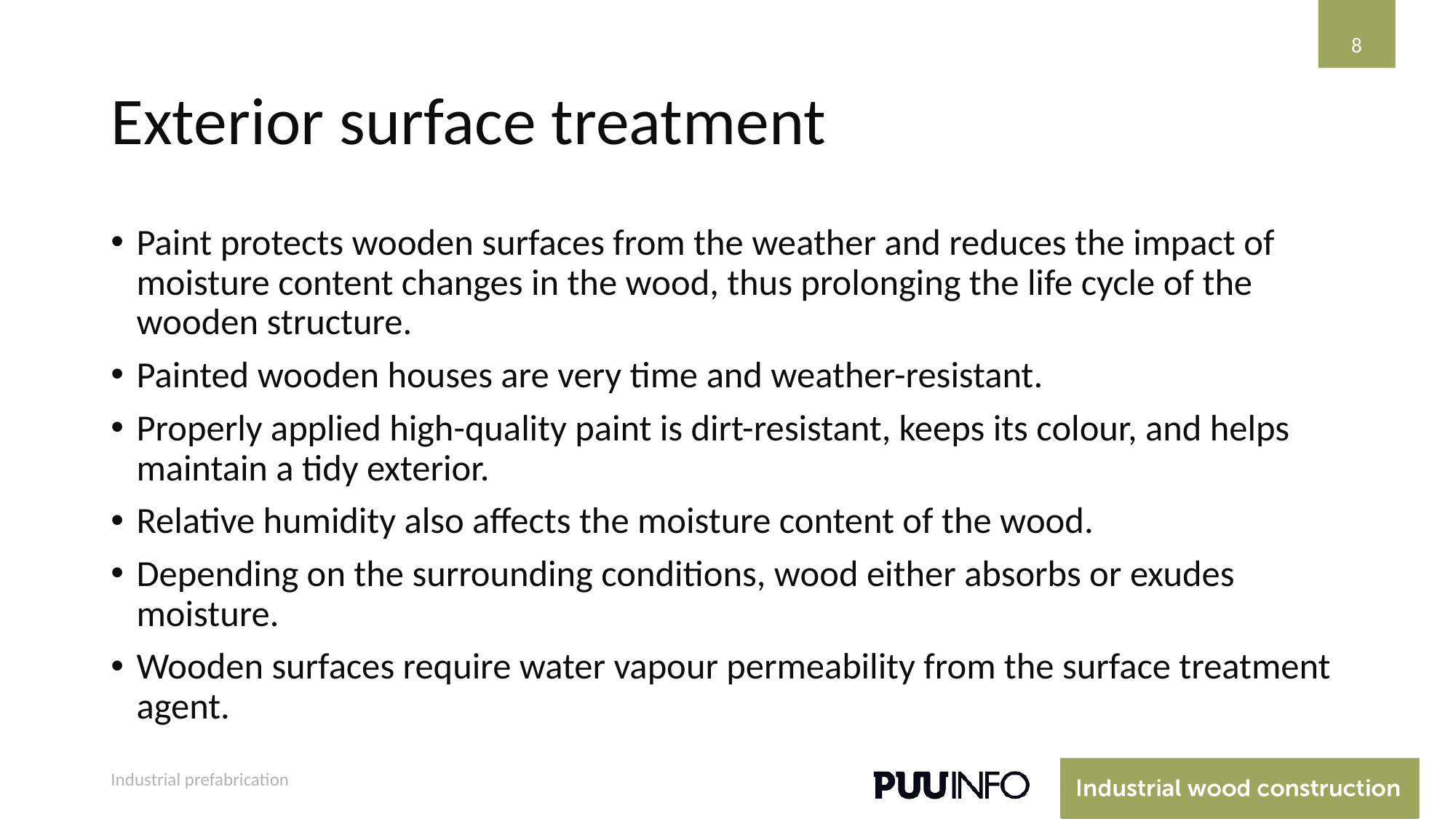

8
# Exterior surface treatment
Paint protects wooden surfaces from the weather and reduces the impact of moisture content changes in the wood, thus prolonging the life cycle of the wooden structure.
Painted wooden houses are very time and weather-resistant.
Properly applied high-quality paint is dirt-resistant, keeps its colour, and helps maintain a tidy exterior.
Relative humidity also affects the moisture content of the wood.
Depending on the surrounding conditions, wood either absorbs or exudes moisture.
Wooden surfaces require water vapour permeability from the surface treatment agent.

Industrial prefabrication